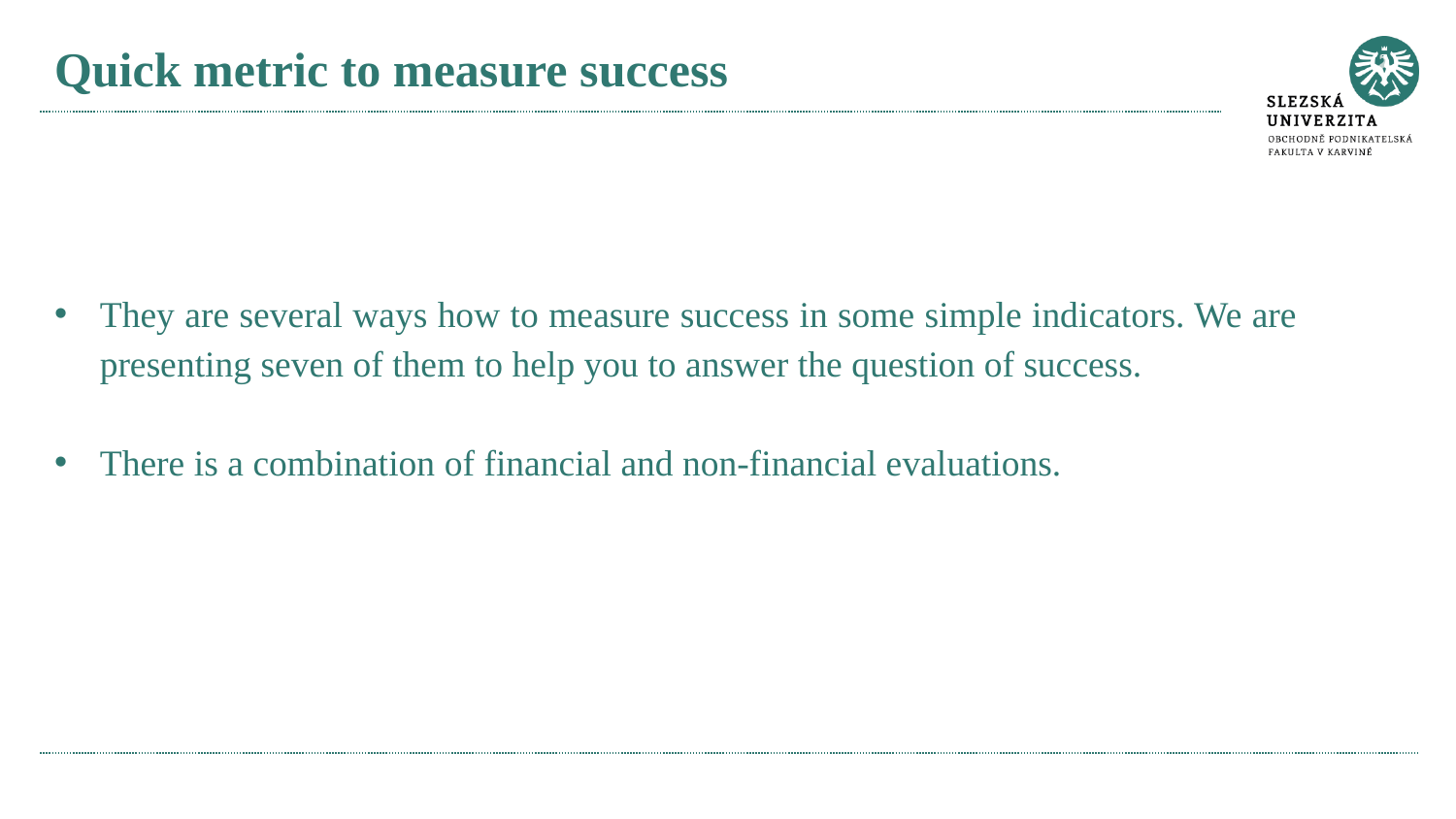

# Quick metric to measure success
They are several ways how to measure success in some simple indicators. We are presenting seven of them to help you to answer the question of success.
There is a combination of financial and non-financial evaluations.